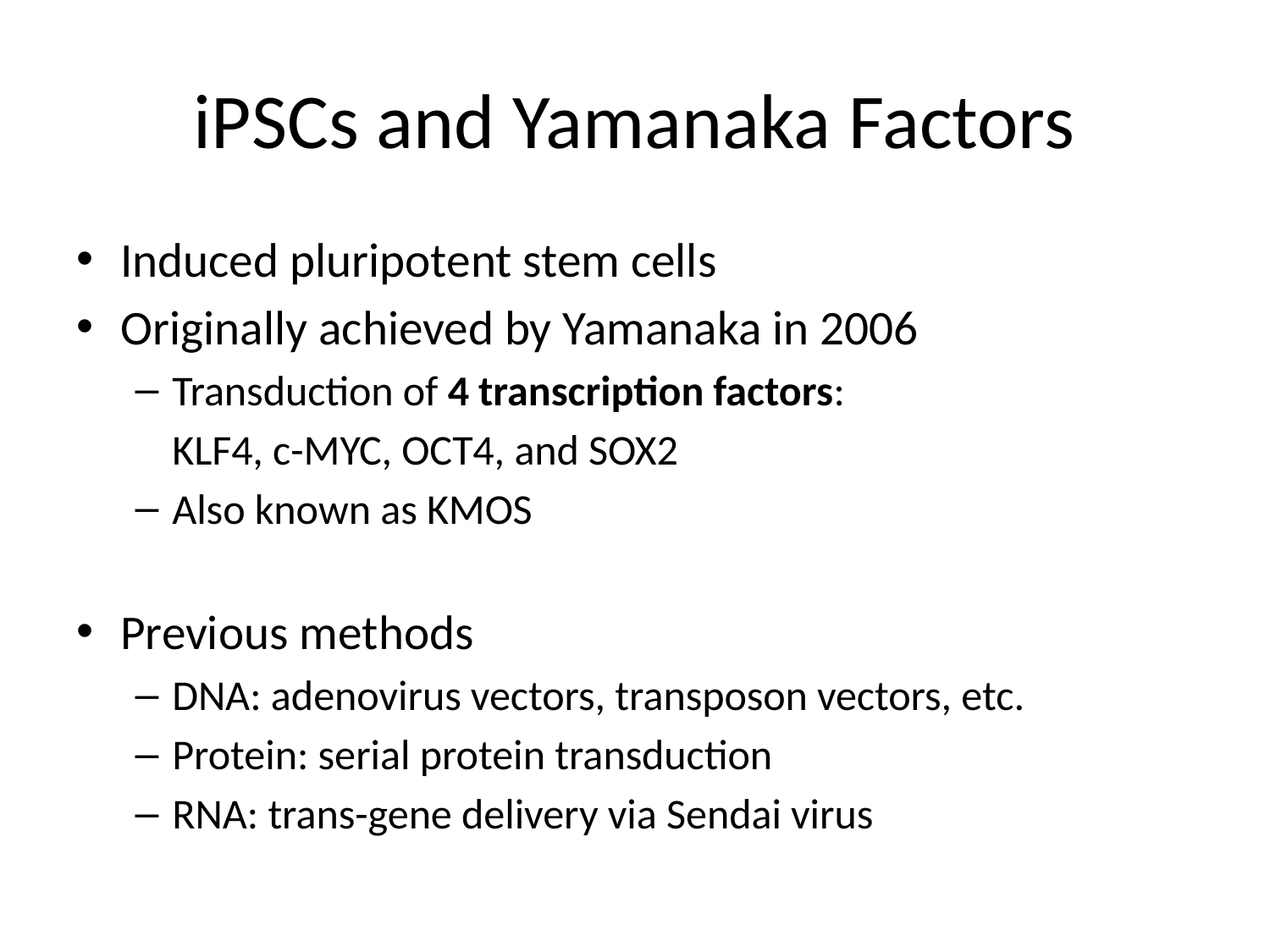

# iPSCs and Yamanaka Factors
Induced pluripotent stem cells
Originally achieved by Yamanaka in 2006
Transduction of 4 transcription factors:
	KLF4, c-MYC, OCT4, and SOX2
Also known as KMOS

Previous methods
DNA: adenovirus vectors, transposon vectors, etc.
Protein: serial protein transduction
RNA: trans-gene delivery via Sendai virus